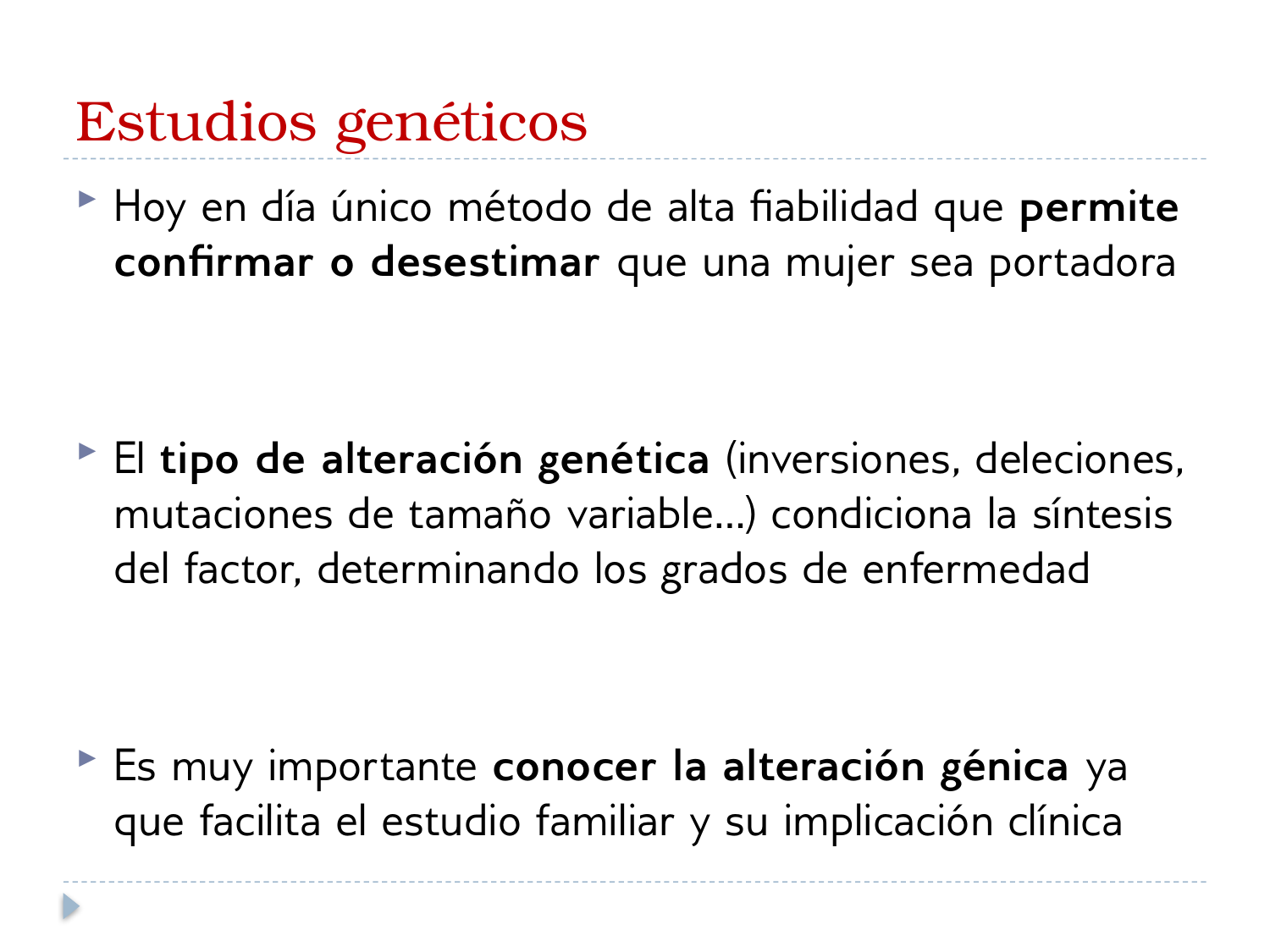

# Estudios genéticos
Hoy en día único método de alta fiabilidad que permite confirmar o desestimar que una mujer sea portadora

El tipo de alteración genética (inversiones, deleciones, mutaciones de tamaño variable…) condiciona la síntesis del factor, determinando los grados de enfermedad

Es muy importante conocer la alteración génica ya que facilita el estudio familiar y su implicación clínica